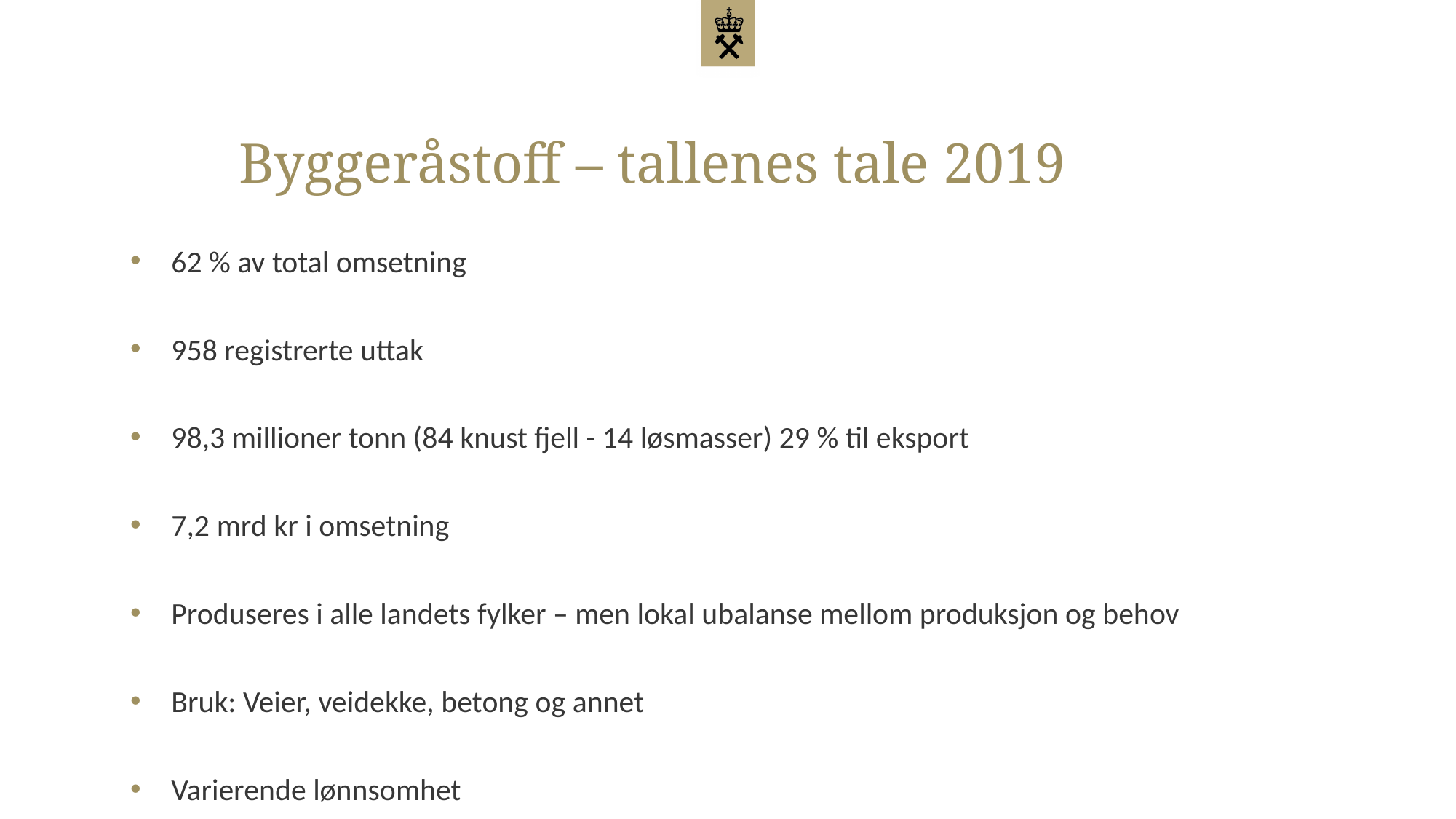

# Byggeråstoff – tallenes tale 2019
62 % av total omsetning
958 registrerte uttak
98,3 millioner tonn (84 knust fjell - 14 løsmasser) 29 % til eksport
7,2 mrd kr i omsetning
Produseres i alle landets fylker – men lokal ubalanse mellom produksjon og behov
Bruk: Veier, veidekke, betong og annet
Varierende lønnsomhet